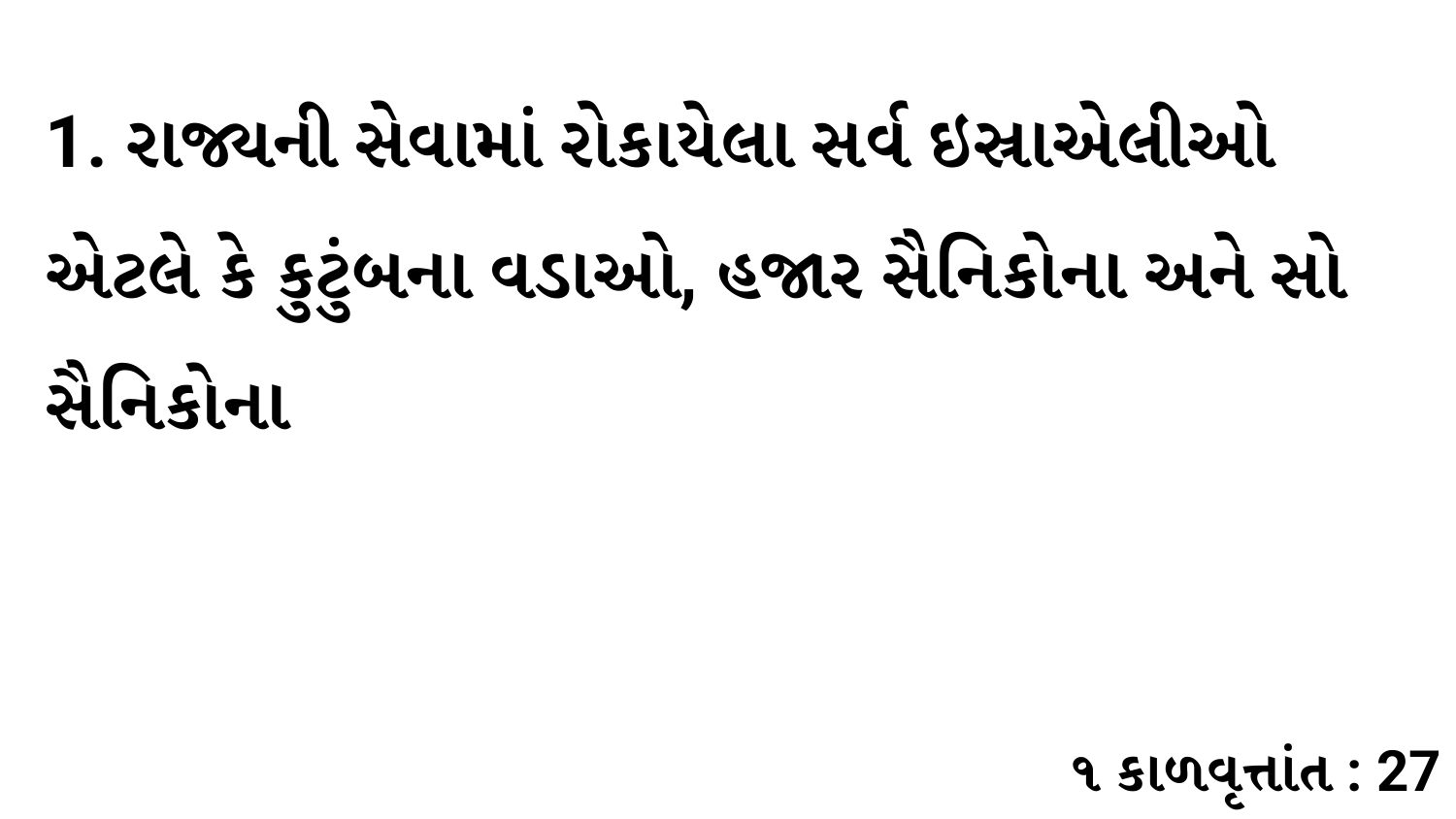

1. રાજ્યની સેવામાં રોકાયેલા સર્વ ઇસ્રાએલીઓ એટલે કે કુટુંબના વડાઓ, હજાર સૈનિકોના અને સો સૈનિકોના
૧ કાળવૃત્તાંત : 27